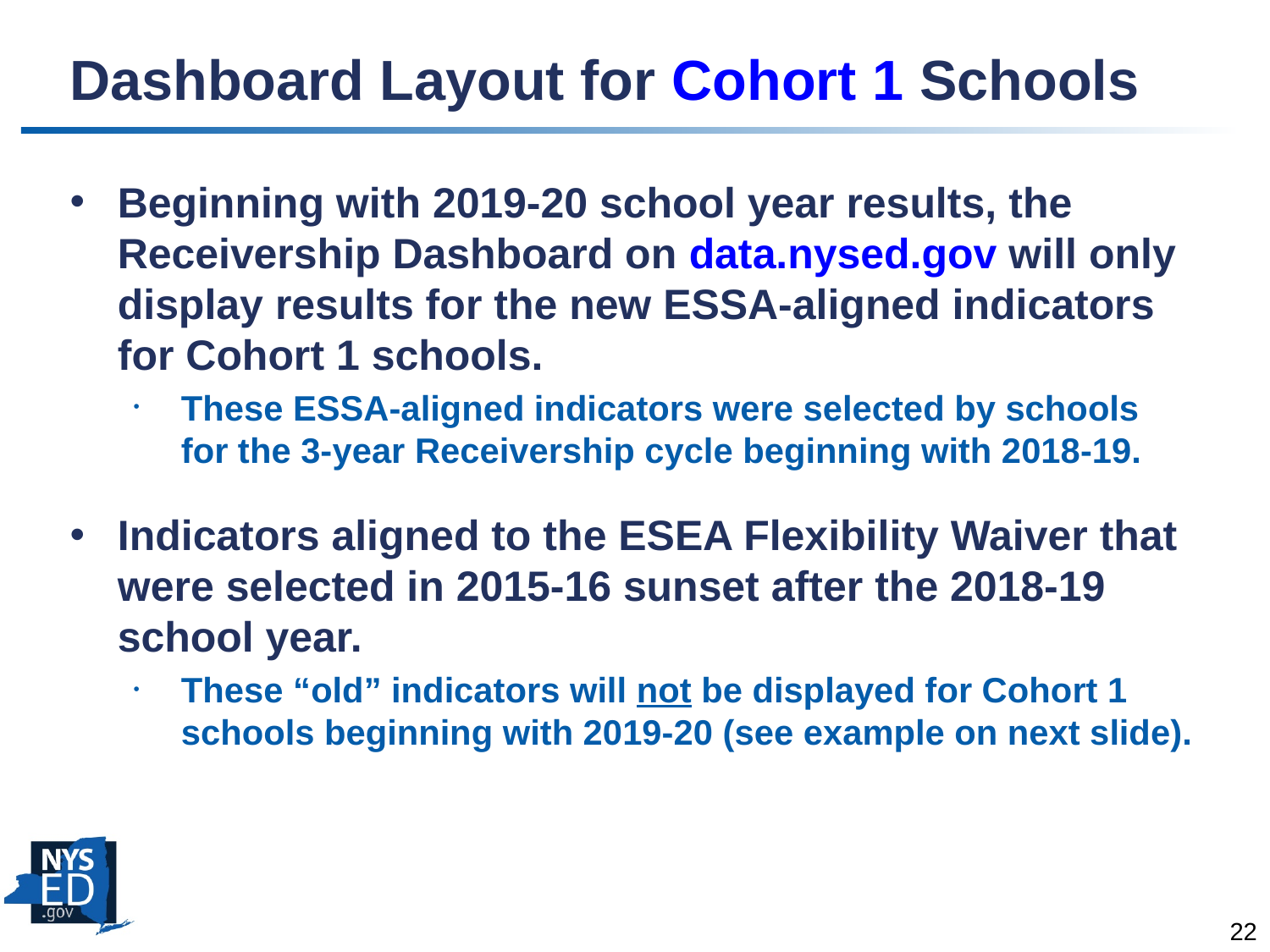

# Dashboard Layout for Cohort 1 Schools
Beginning with 2019-20 school year results, the Receivership Dashboard on data.nysed.gov will only display results for the new ESSA-aligned indicators for Cohort 1 schools.
These ESSA-aligned indicators were selected by schools for the 3-year Receivership cycle beginning with 2018-19.

Indicators aligned to the ESEA Flexibility Waiver that were selected in 2015-16 sunset after the 2018-19 school year.
These “old” indicators will not be displayed for Cohort 1 schools beginning with 2019-20 (see example on next slide).
22